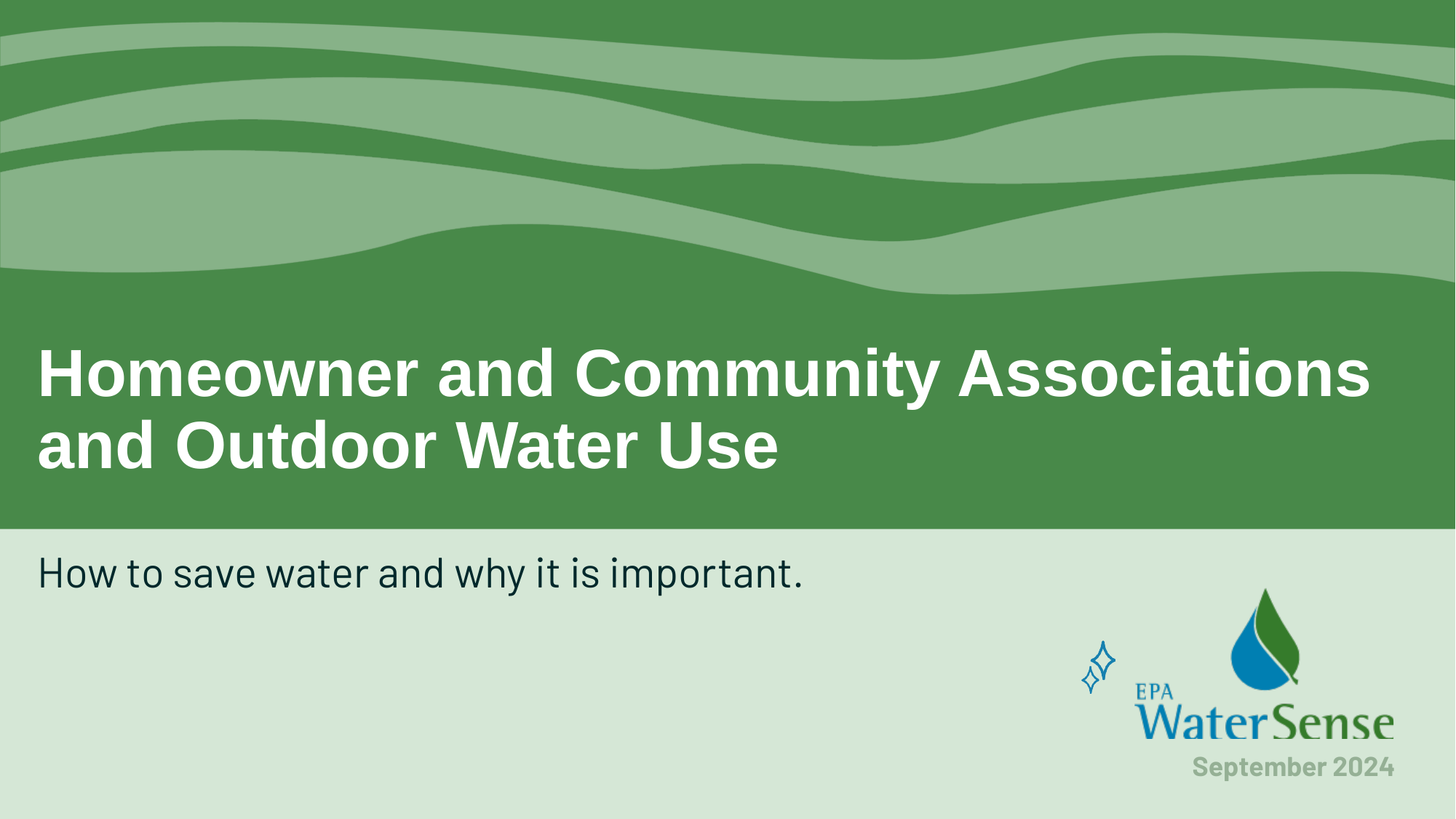

# Homeowner and Community Associations and Outdoor Water Use
How to save water and why it is important.
September 2024